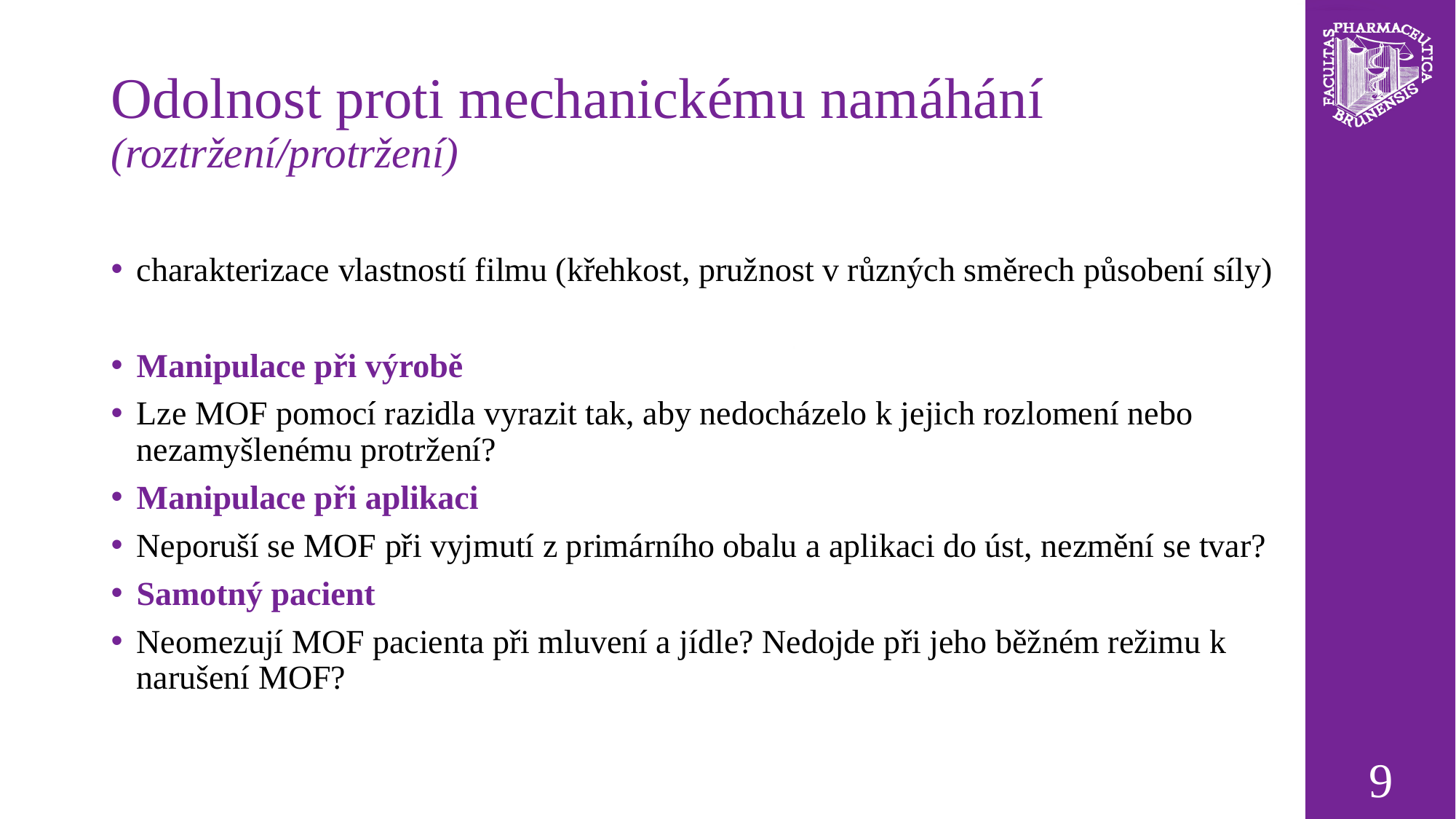

# Odolnost proti mechanickému namáhání (roztržení/protržení)
charakterizace vlastností filmu (křehkost, pružnost v různých směrech působení síly)

Manipulace při výrobě
Lze MOF pomocí razidla vyrazit tak, aby nedocházelo k jejich rozlomení nebo nezamyšlenému protržení?
Manipulace při aplikaci
Neporuší se MOF při vyjmutí z primárního obalu a aplikaci do úst, nezmění se tvar?
Samotný pacient
Neomezují MOF pacienta při mluvení a jídle? Nedojde při jeho běžném režimu k narušení MOF?
9